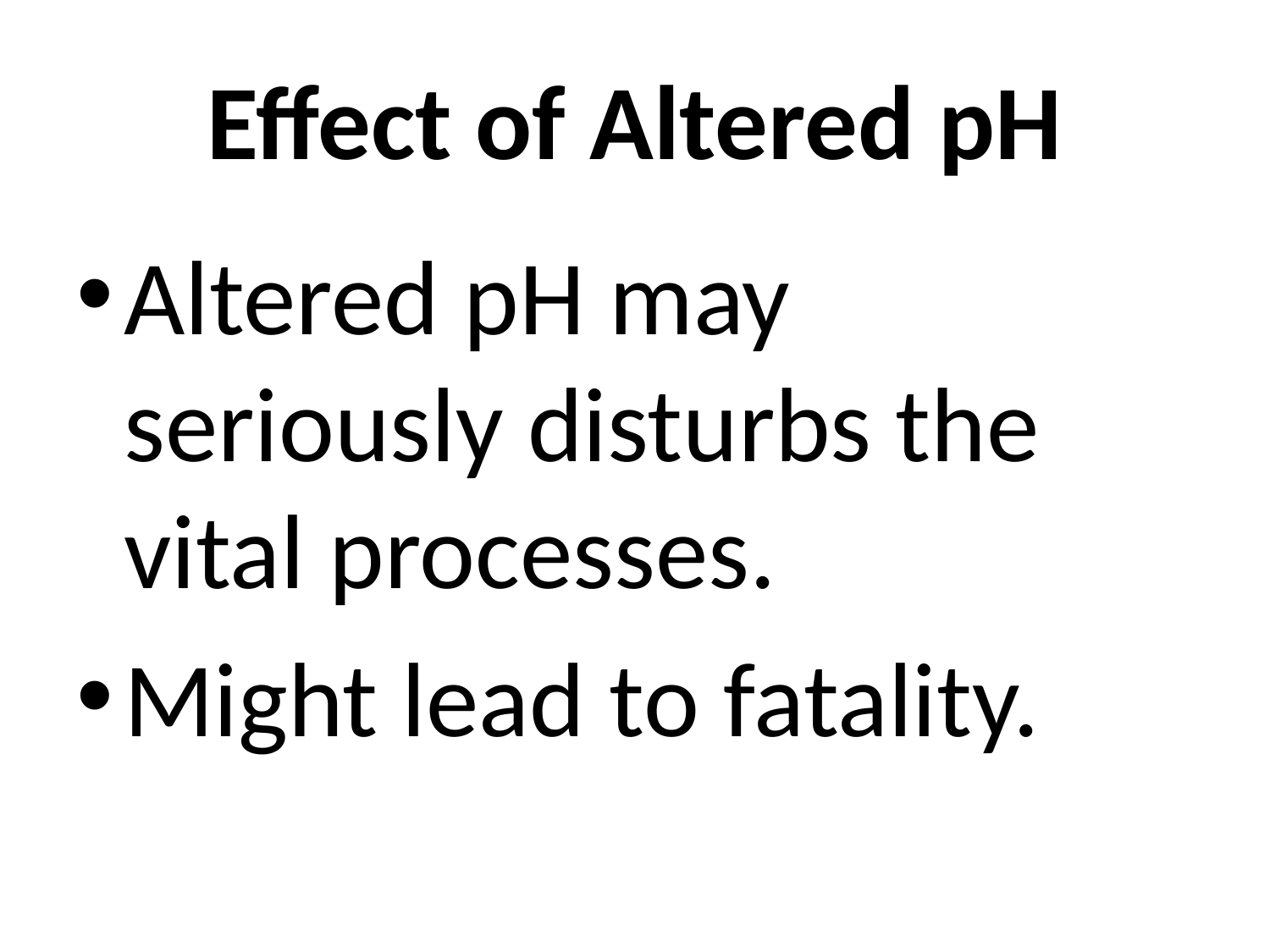

# Effect of Altered pH
Altered pH may seriously disturbs the vital processes.
Might lead to fatality.